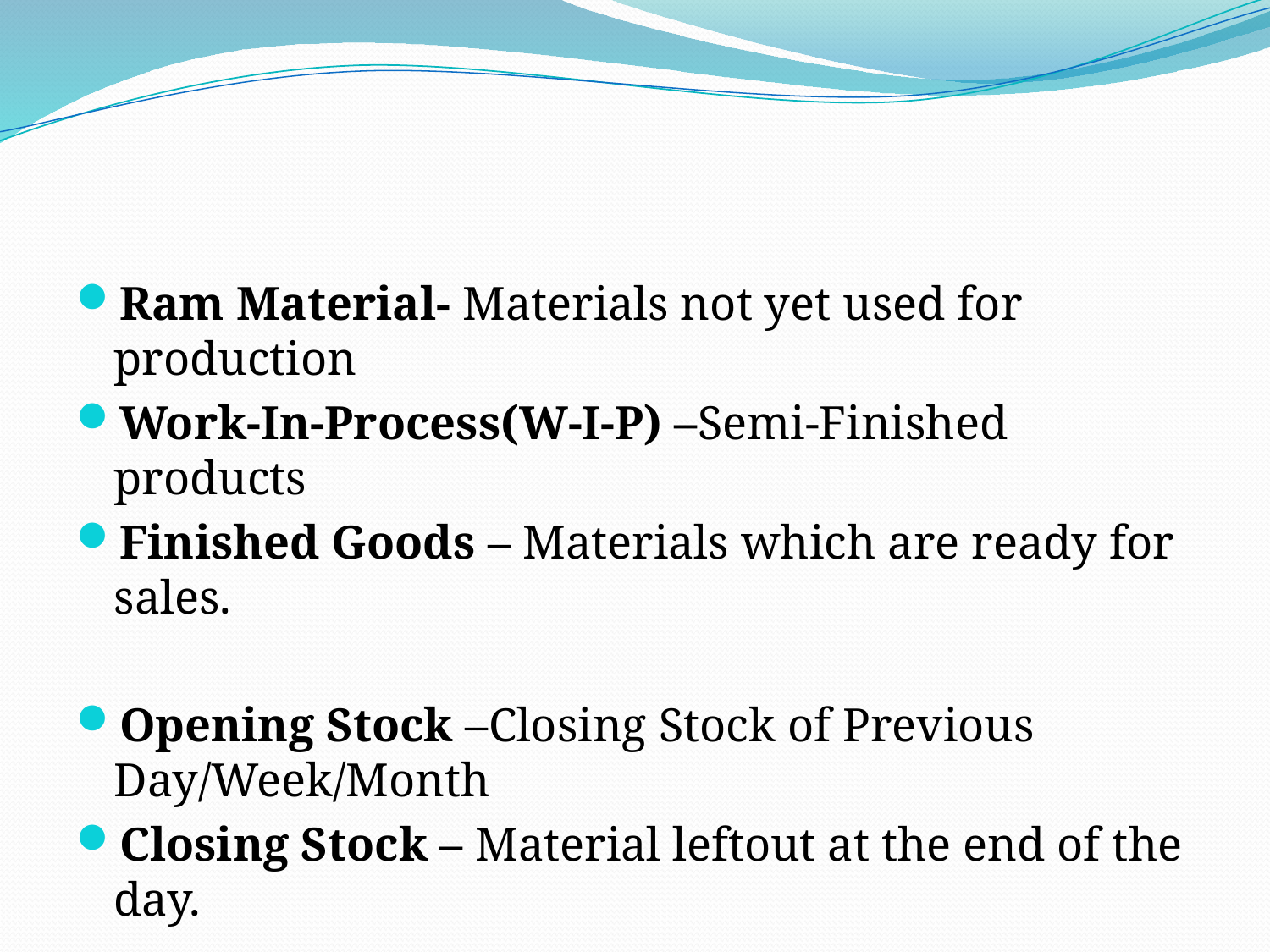

Ram Material- Materials not yet used for production
Work-In-Process(W-I-P) –Semi-Finished products
Finished Goods – Materials which are ready for sales.

Opening Stock –Closing Stock of Previous Day/Week/Month
Closing Stock – Material leftout at the end of the day.